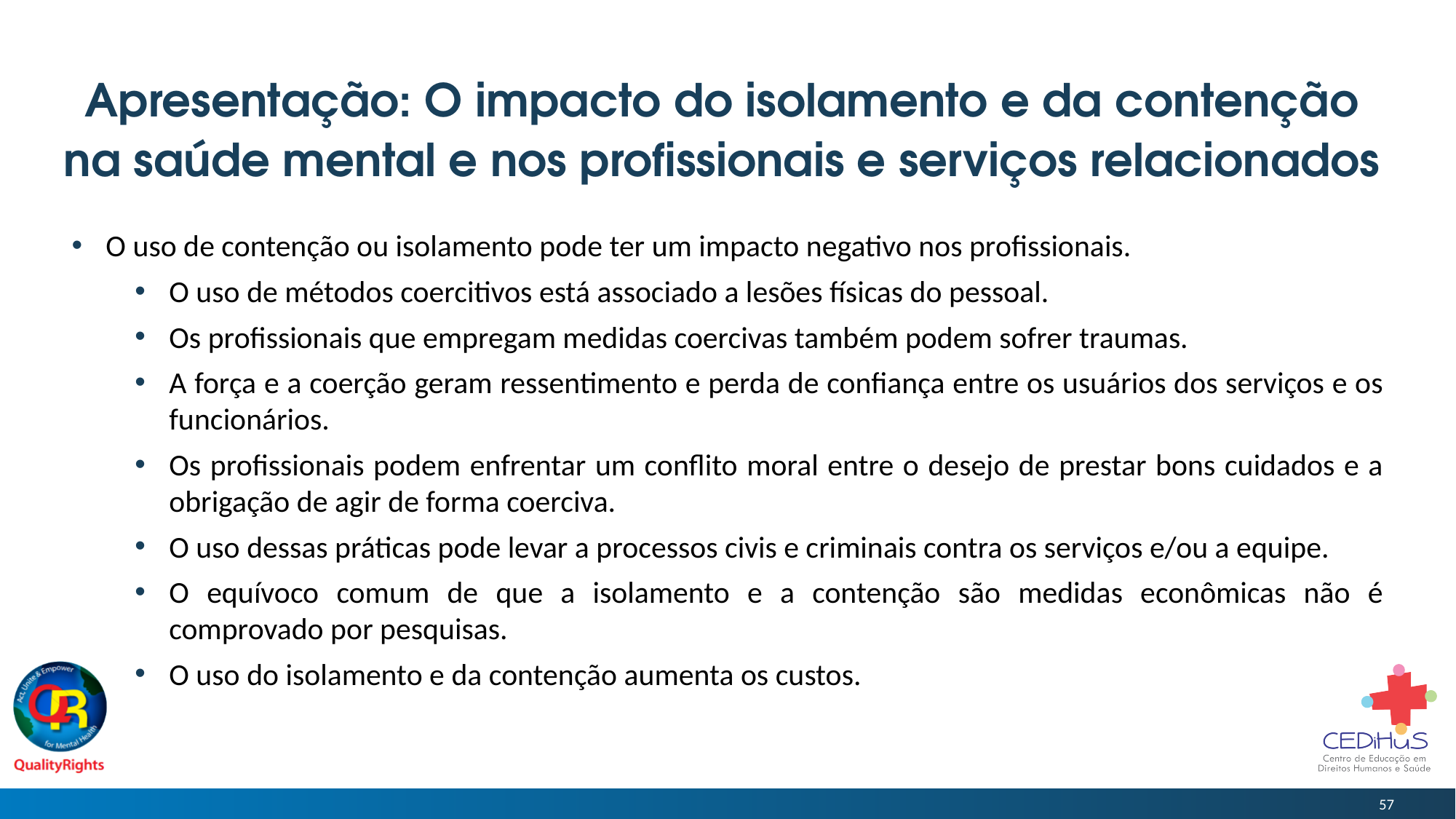

# Apresentação: O impacto do isolamento e da contenção na saúde mental e nos profissionais e serviços relacionados
O uso de contenção ou isolamento pode ter um impacto negativo nos profissionais.
O uso de métodos coercitivos está associado a lesões físicas do pessoal.
Os profissionais que empregam medidas coercivas também podem sofrer traumas.
A força e a coerção geram ressentimento e perda de confiança entre os usuários dos serviços e os funcionários.
Os profissionais podem enfrentar um conflito moral entre o desejo de prestar bons cuidados e a obrigação de agir de forma coerciva.
O uso dessas práticas pode levar a processos civis e criminais contra os serviços e/ou a equipe.
O equívoco comum de que a isolamento e a contenção são medidas econômicas não é comprovado por pesquisas.
O uso do isolamento e da contenção aumenta os custos.